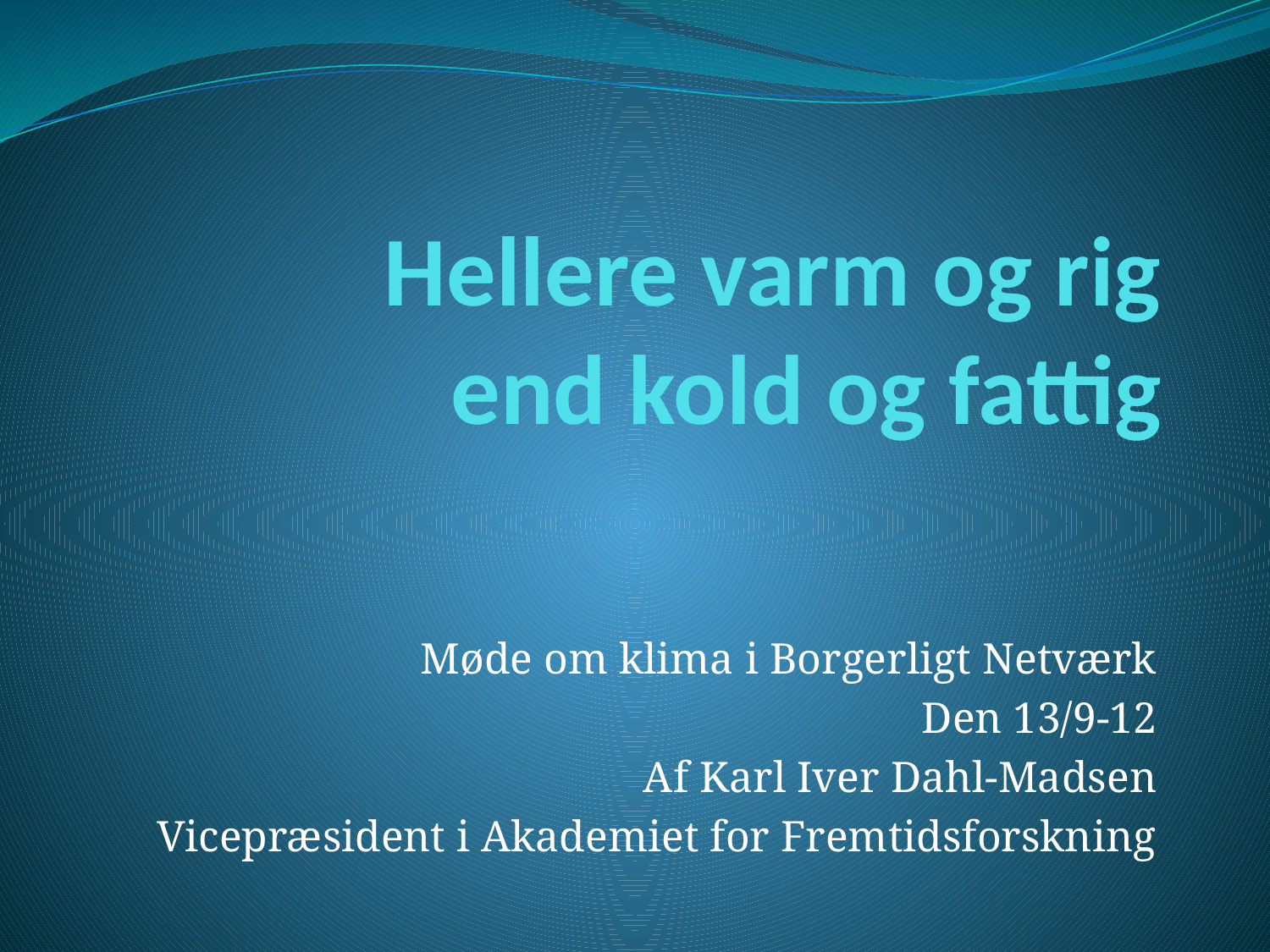

# Hellere varm og rig end kold og fattig
Møde om klima i Borgerligt Netværk
Den 13/9-12
Af Karl Iver Dahl-Madsen
Vicepræsident i Akademiet for Fremtidsforskning